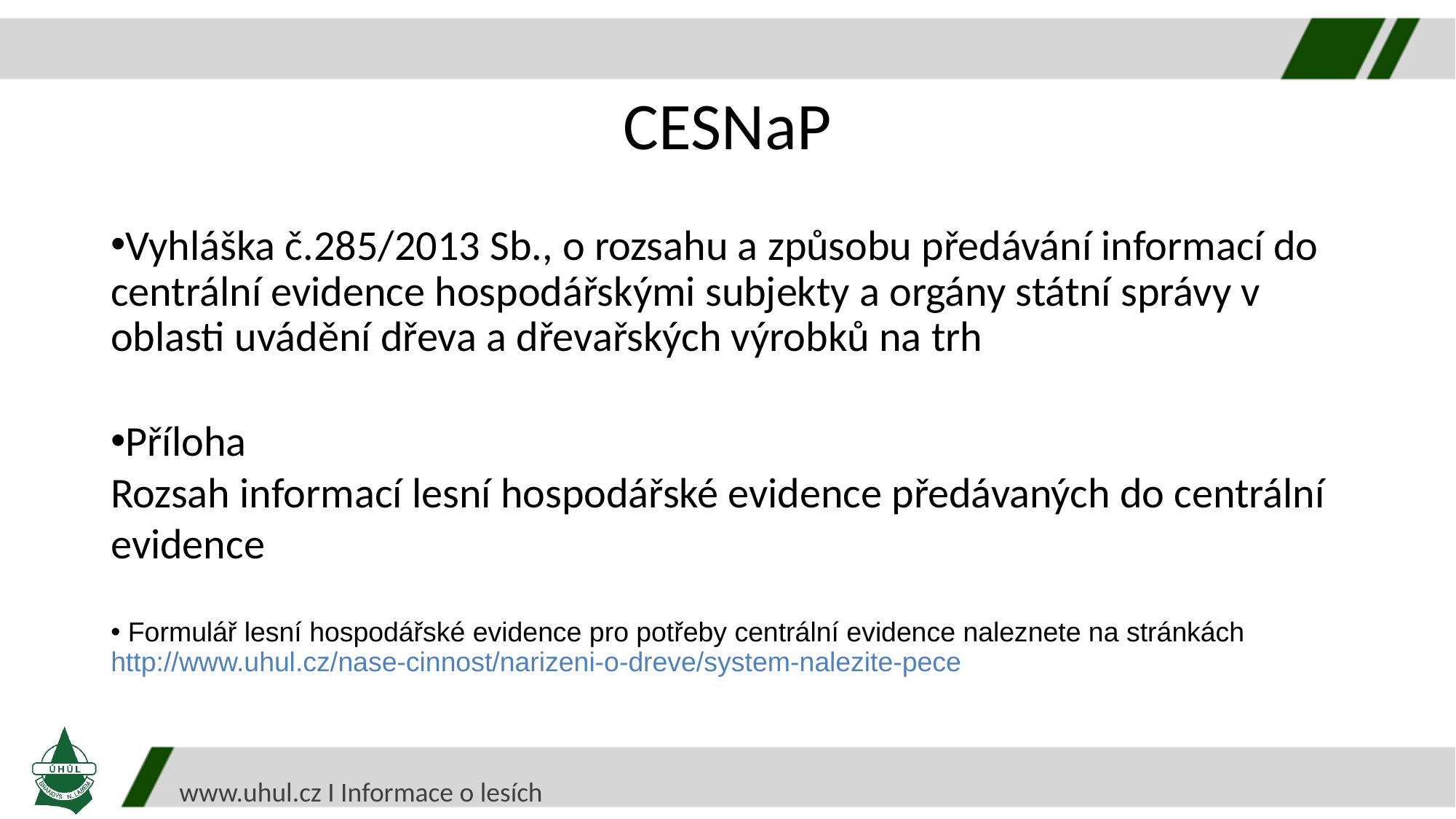

CESNaP
Vyhláška č.285/2013 Sb., o rozsahu a způsobu předávání informací do centrální evidence hospodářskými subjekty a orgány státní správy v oblasti uvádění dřeva a dřevařských výrobků na trh

Příloha
Rozsah informací lesní hospodářské evidence předávaných do centrální evidence

 Formulář lesní hospodářské evidence pro potřeby centrální evidence naleznete na stránkách
http://www.uhul.cz/nase-cinnost/narizeni-o-dreve/system-nalezite-pece